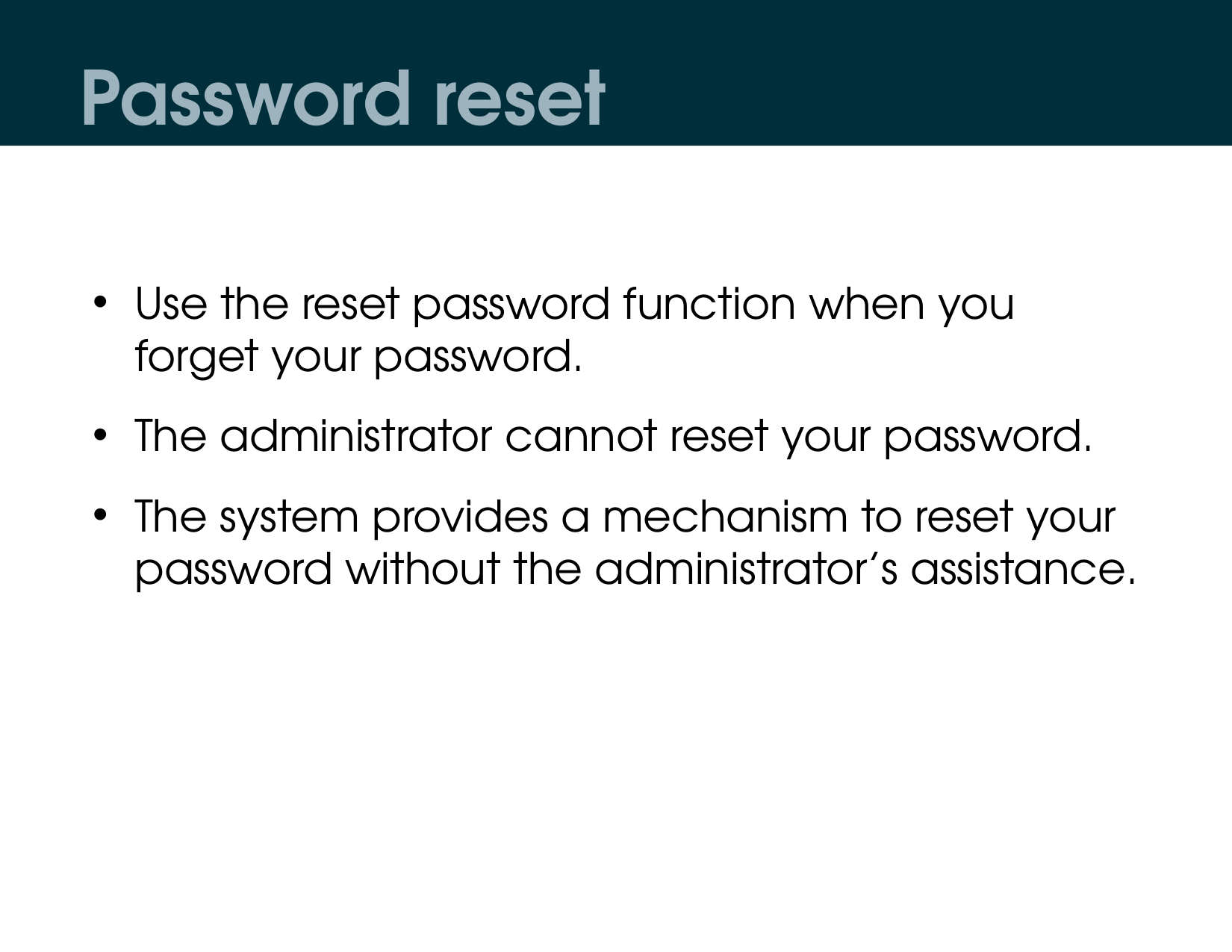

# Password reset
Use the reset password function when you forget your password.
The administrator cannot reset your password.
The system provides a mechanism to reset your password without the administrator’s assistance.